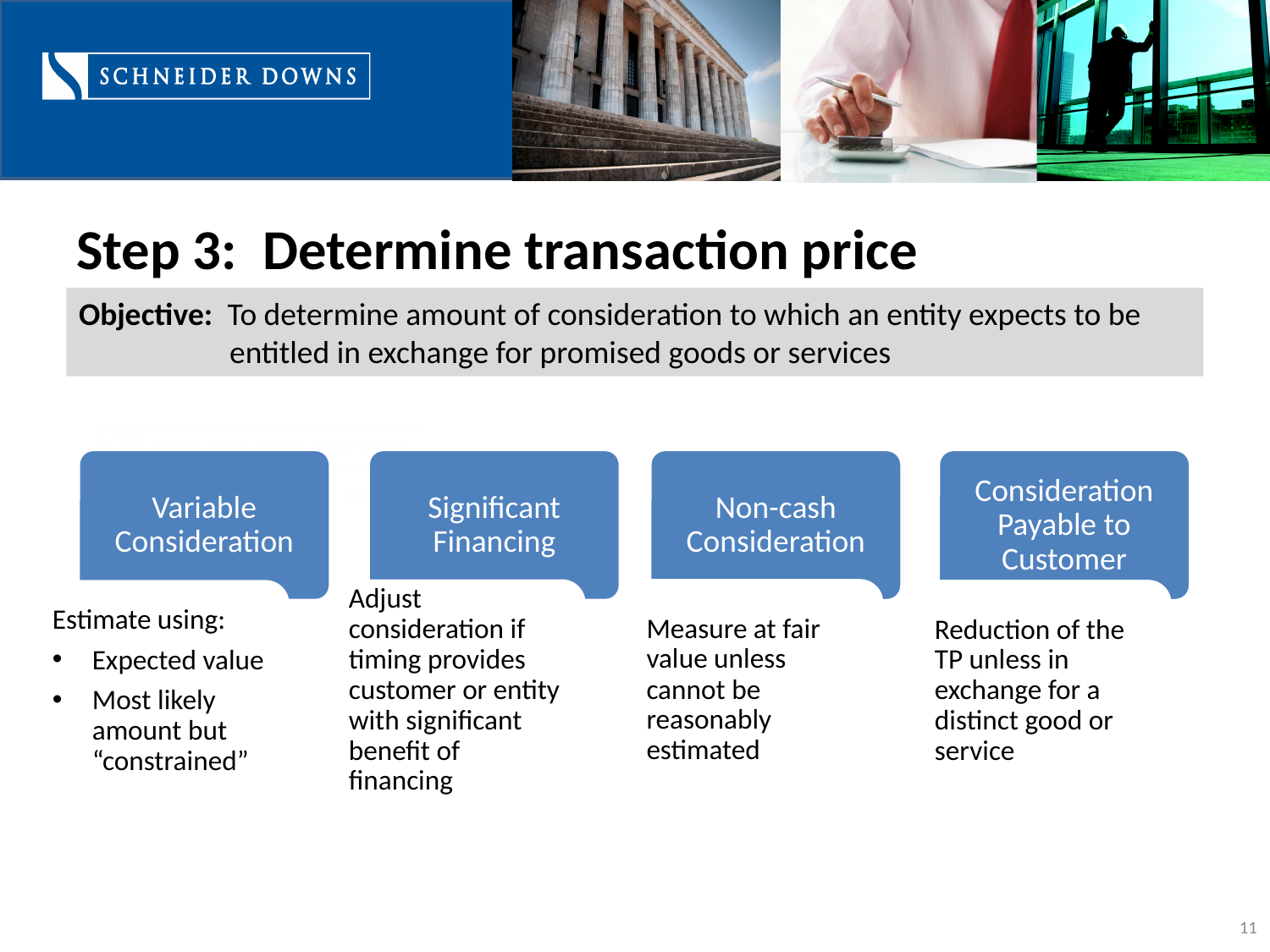

# Step 3:  Determine transaction price
Objective:  To determine amount of consideration to which an entity expects to be entitled in exchange for promised goods or services

Variable Consideration

Significant Financing

Non-cash Consideration

Consideration Payable to Customer

Measure at fair value unless cannot be reasonably estimated

Adjust consideration if timing provides customer or entity with significant benefit of financing

Reduction of the TP unless in exchange for a distinct good or service

Estimate using:
Expected value
Most likely amount but “constrained”
11